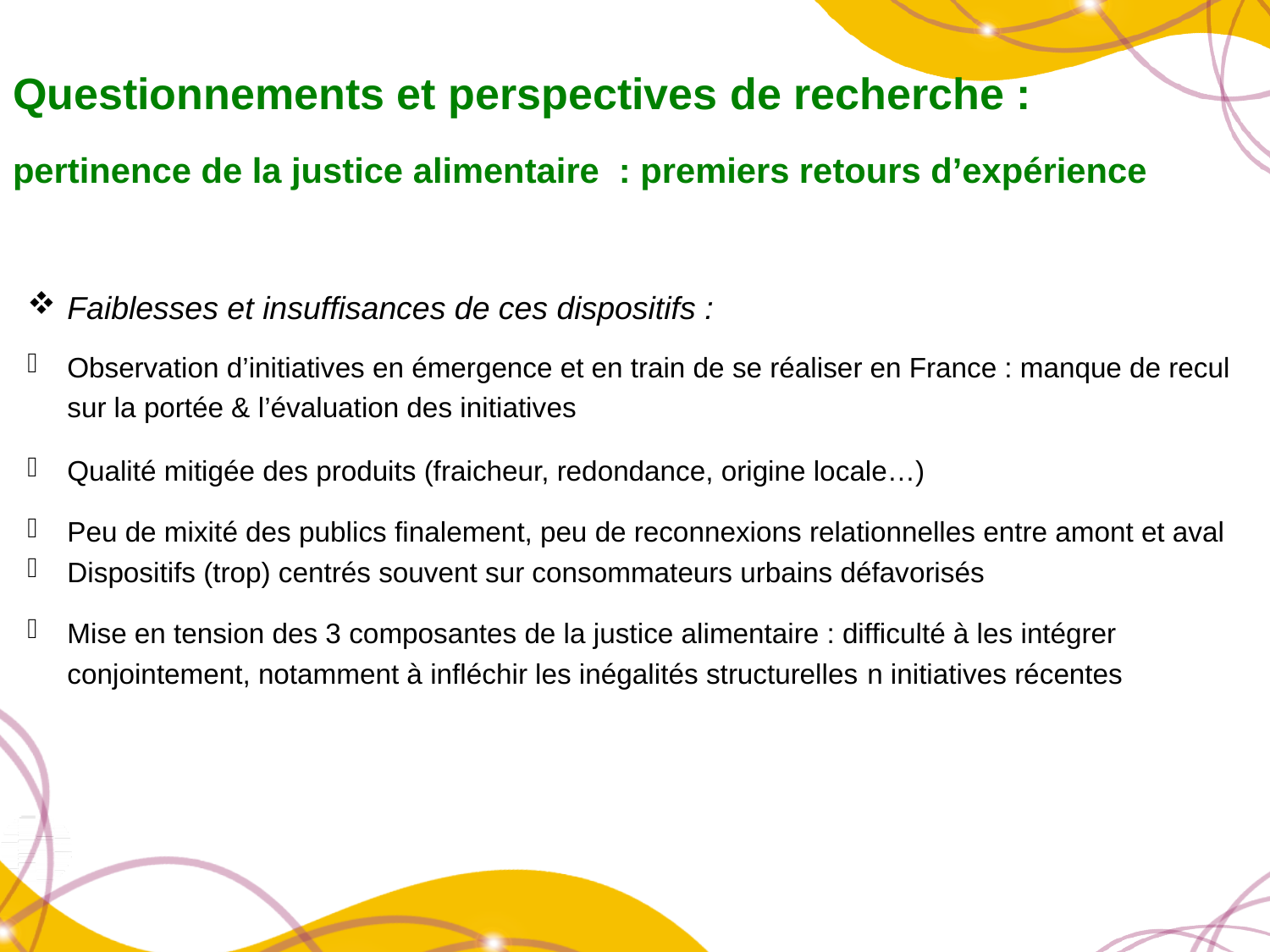

# Questionnements et perspectives de recherche : pertinence de la justice alimentaire  : premiers retours d’expérience
Faiblesses et insuffisances de ces dispositifs :

Observation d’initiatives en émergence et en train de se réaliser en France : manque de recul sur la portée & l’évaluation des initiatives

Qualité mitigée des produits (fraicheur, redondance, origine locale…)

Peu de mixité des publics finalement, peu de reconnexions relationnelles entre amont et aval
Dispositifs (trop) centrés souvent sur consommateurs urbains défavorisés

Mise en tension des 3 composantes de la justice alimentaire : difficulté à les intégrer conjointement, notamment à infléchir les inégalités structurelles n initiatives récentes